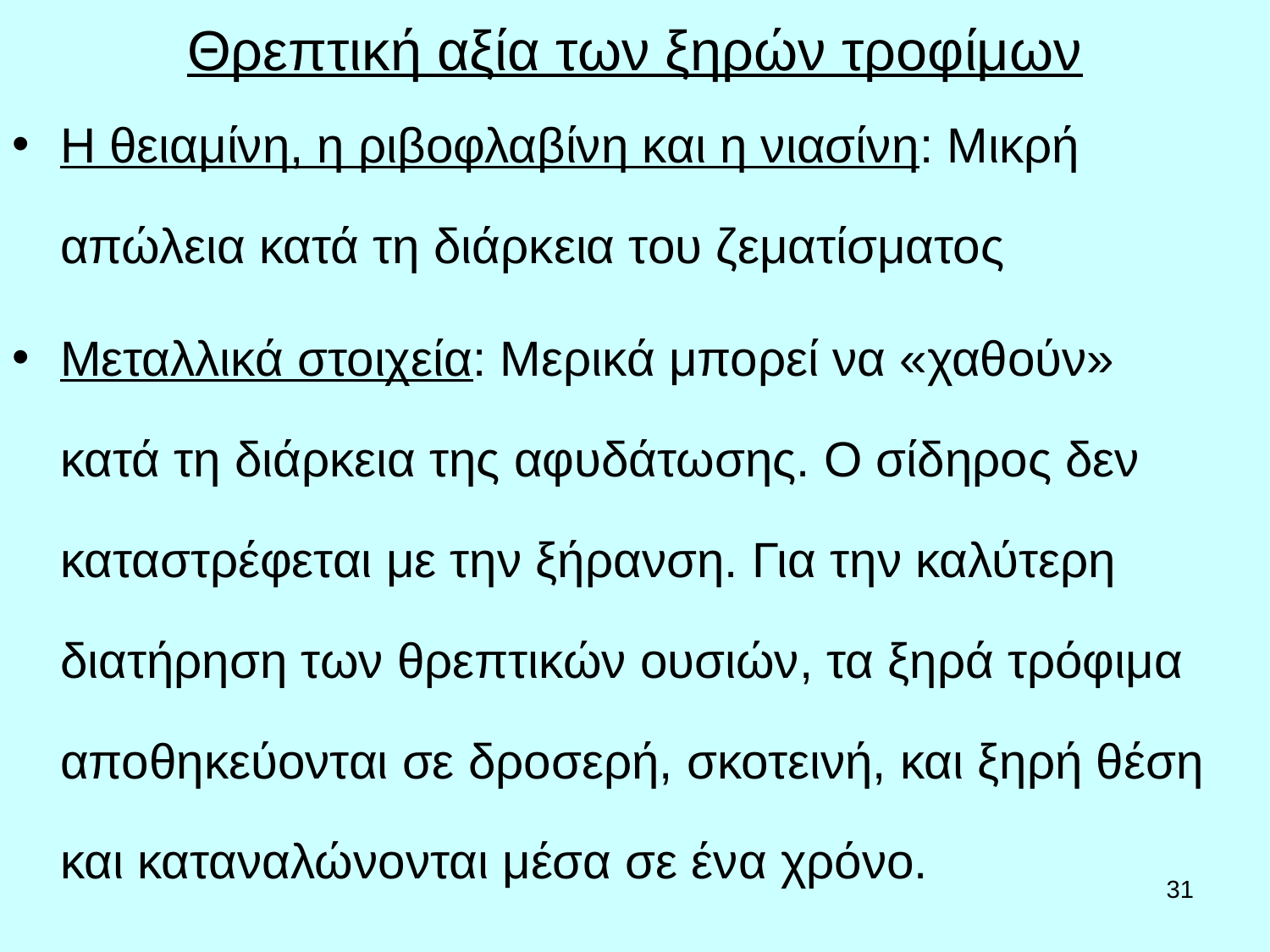

# Θρεπτική αξία των ξηρών τροφίμων
Η θειαμίνη, η ριβοφλαβίνη και η νιασίνη: Μικρή απώλεια κατά τη διάρκεια του ζεματίσματος
Μεταλλικά στοιχεία: Μερικά μπορεί να «χαθούν» κατά τη διάρκεια της αφυδάτωσης. Ο σίδηρος δεν καταστρέφεται με την ξήρανση. Για την καλύτερη διατήρηση των θρεπτικών ουσιών, τα ξηρά τρόφιμα αποθηκεύονται σε δροσερή, σκοτεινή, και ξηρή θέση και καταναλώνονται μέσα σε ένα χρόνο.
31